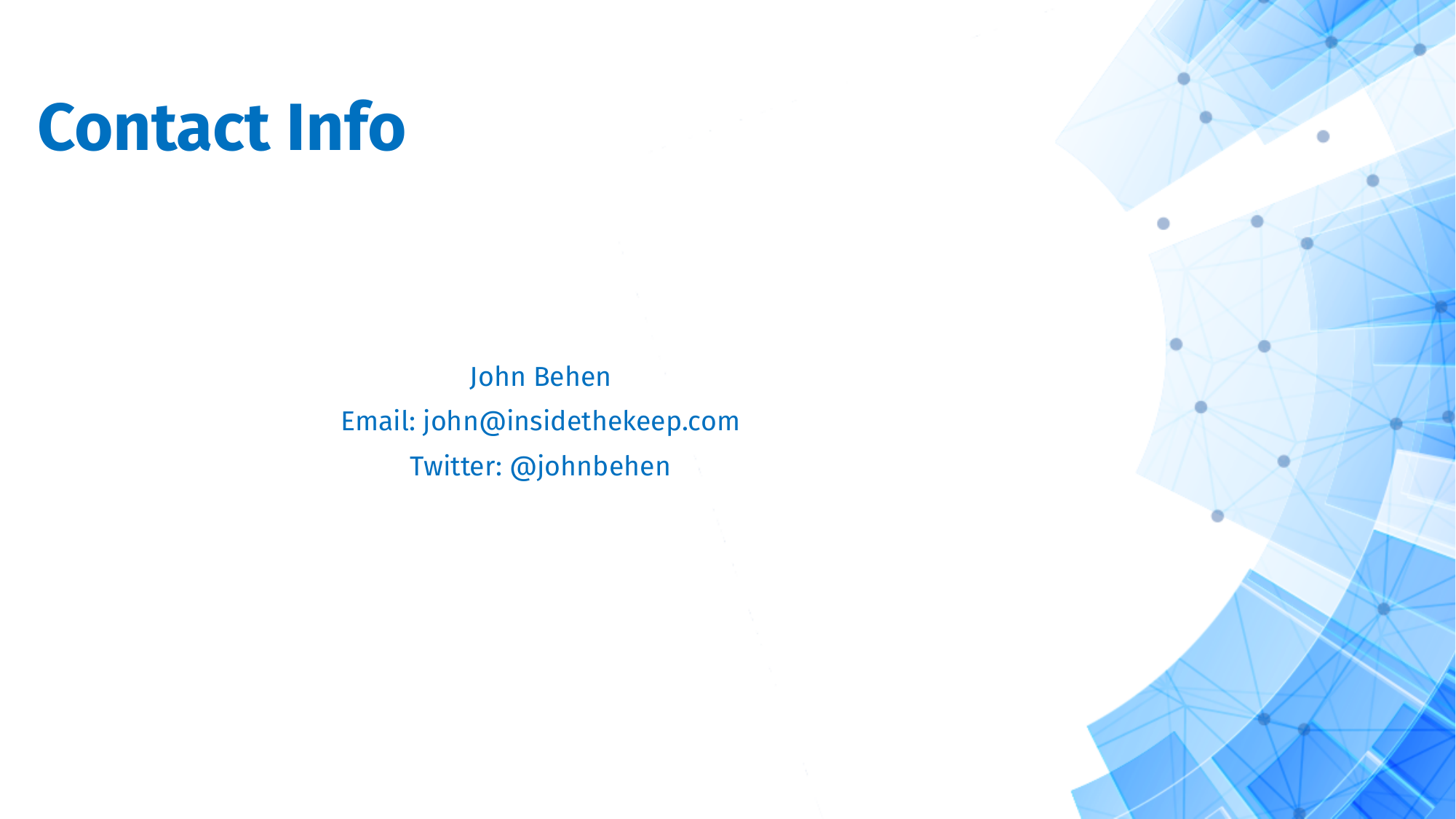

# Contact Info

John Behen
Email: john@insidethekeep.com
Twitter: @johnbehen